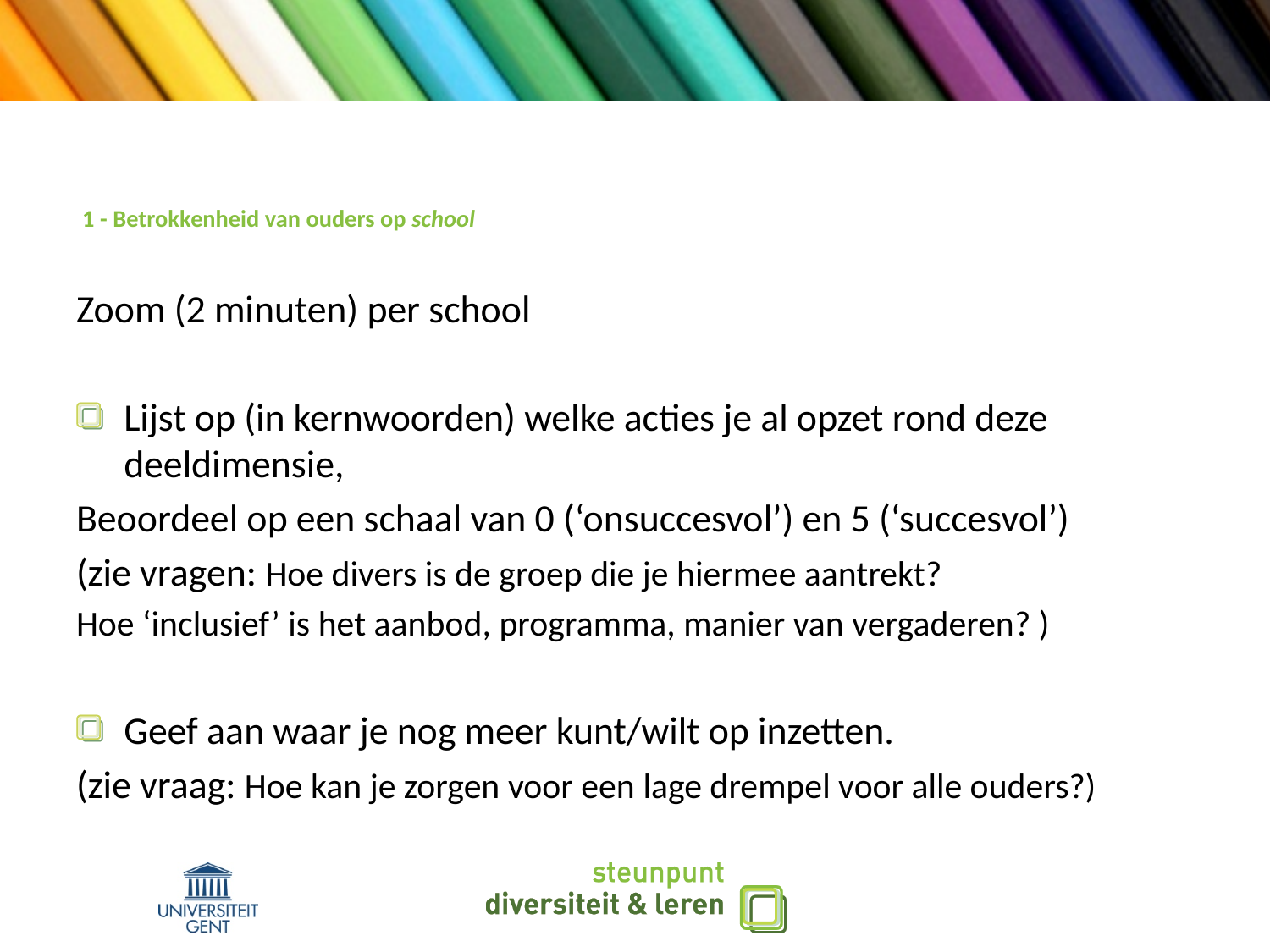

# 1 - Betrokkenheid van ouders op school
Zoom (2 minuten) per school

Lijst op (in kernwoorden) welke acties je al opzet rond deze deeldimensie,
Beoordeel op een schaal van 0 (‘onsuccesvol’) en 5 (‘succesvol’)
(zie vragen: Hoe divers is de groep die je hiermee aantrekt?
Hoe ‘inclusief’ is het aanbod, programma, manier van vergaderen? )

Geef aan waar je nog meer kunt/wilt op inzetten.
(zie vraag: Hoe kan je zorgen voor een lage drempel voor alle ouders?)